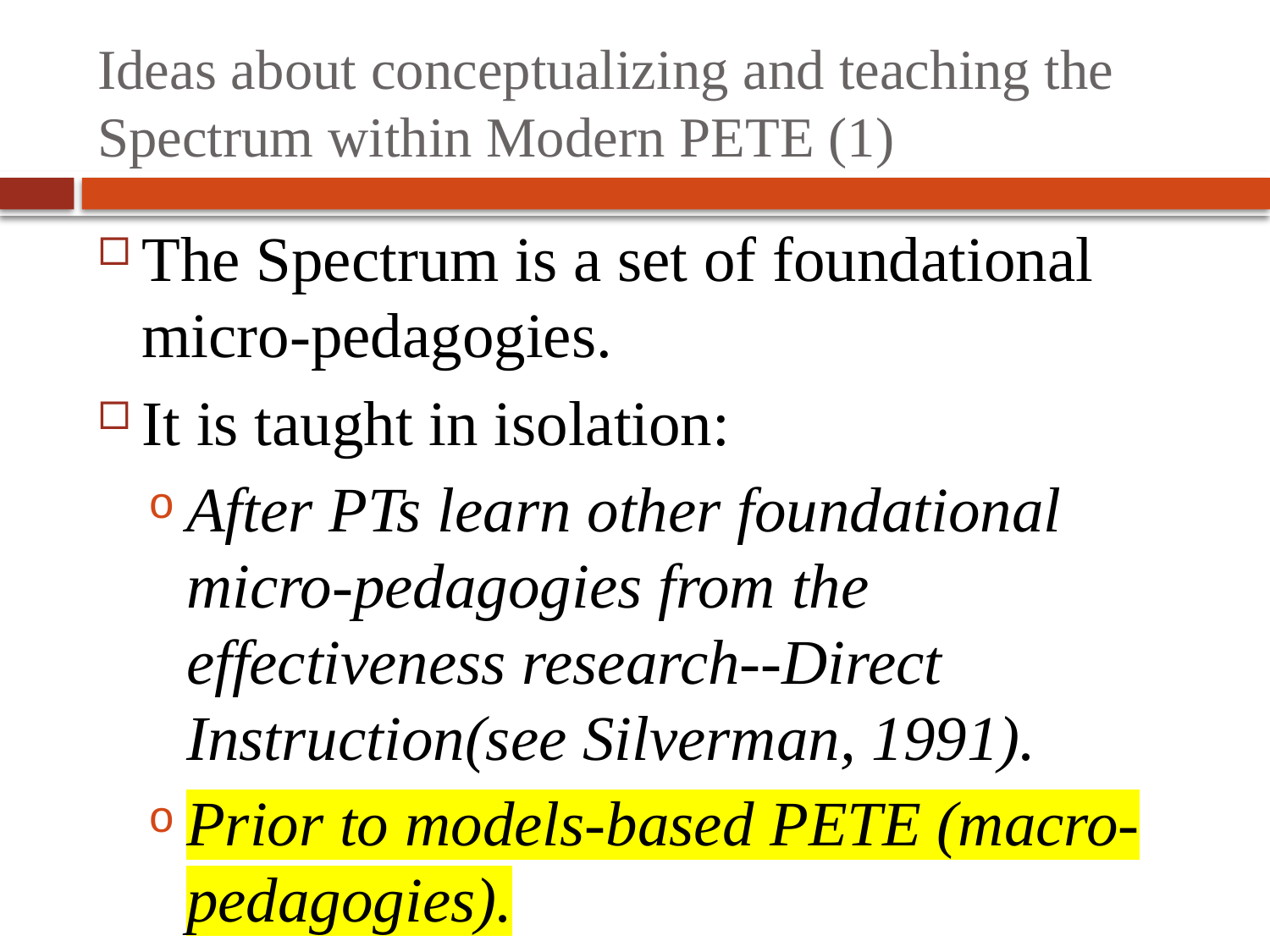

# Ideas about conceptualizing and teaching the Spectrum within Modern PETE (1)
The Spectrum is a set of foundational micro-pedagogies.
It is taught in isolation:
After PTs learn other foundational micro-pedagogies from the effectiveness research--Direct Instruction(see Silverman, 1991).
Prior to models-based PETE (macro-pedagogies).